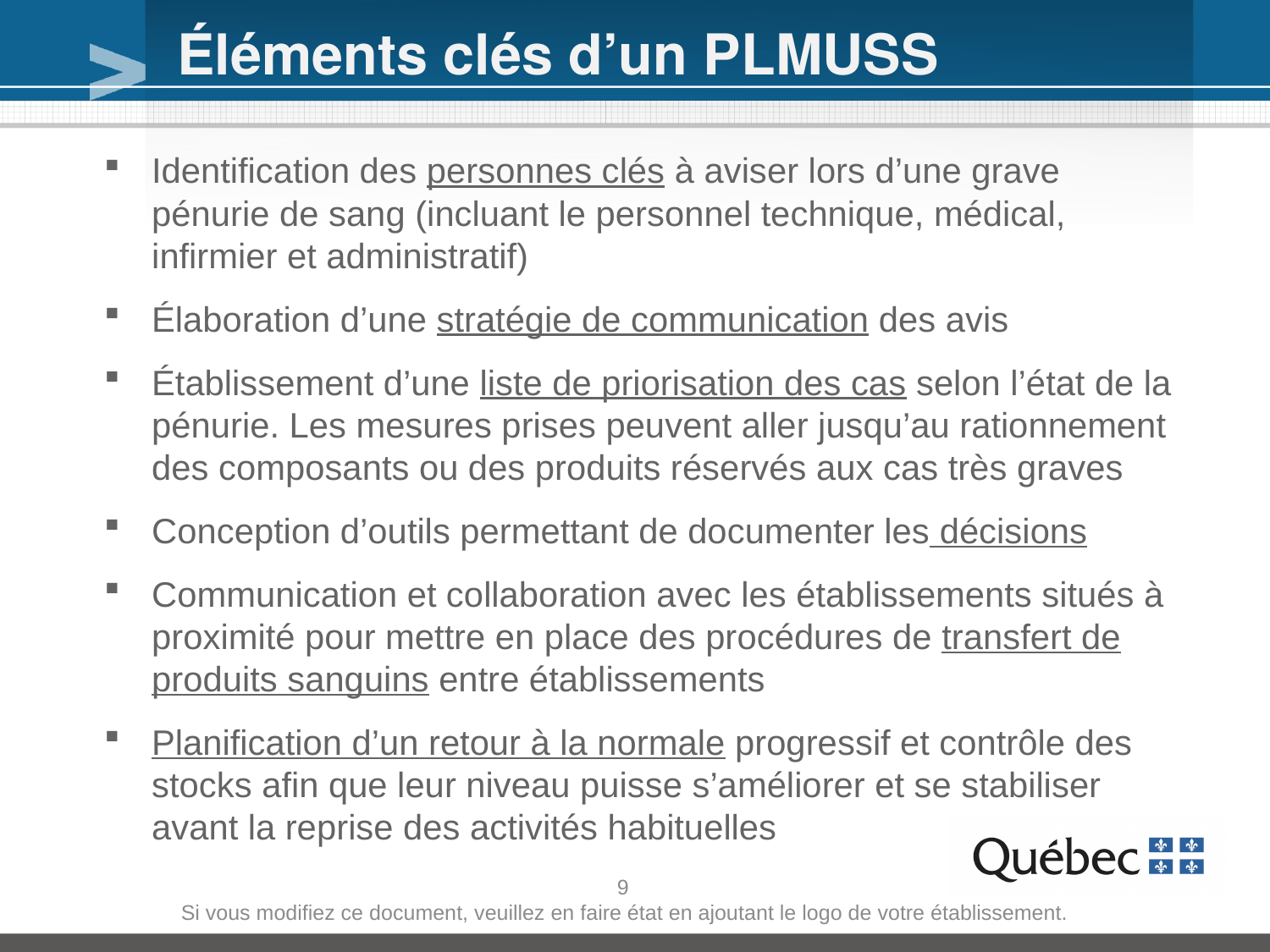

Éléments clés d’un PLMUSS
Identification des personnes clés à aviser lors d’une grave pénurie de sang (incluant le personnel technique, médical, infirmier et administratif)
Élaboration d’une stratégie de communication des avis
Établissement d’une liste de priorisation des cas selon l’état de la pénurie. Les mesures prises peuvent aller jusqu’au rationnement des composants ou des produits réservés aux cas très graves
Conception d’outils permettant de documenter les décisions
Communication et collaboration avec les établissements situés à proximité pour mettre en place des procédures de transfert de produits sanguins entre établissements
Planification d’un retour à la normale progressif et contrôle des stocks afin que leur niveau puisse s’améliorer et se stabiliser avant la reprise des activités habituelles
9
Si vous modifiez ce document, veuillez en faire état en ajoutant le logo de votre établissement.